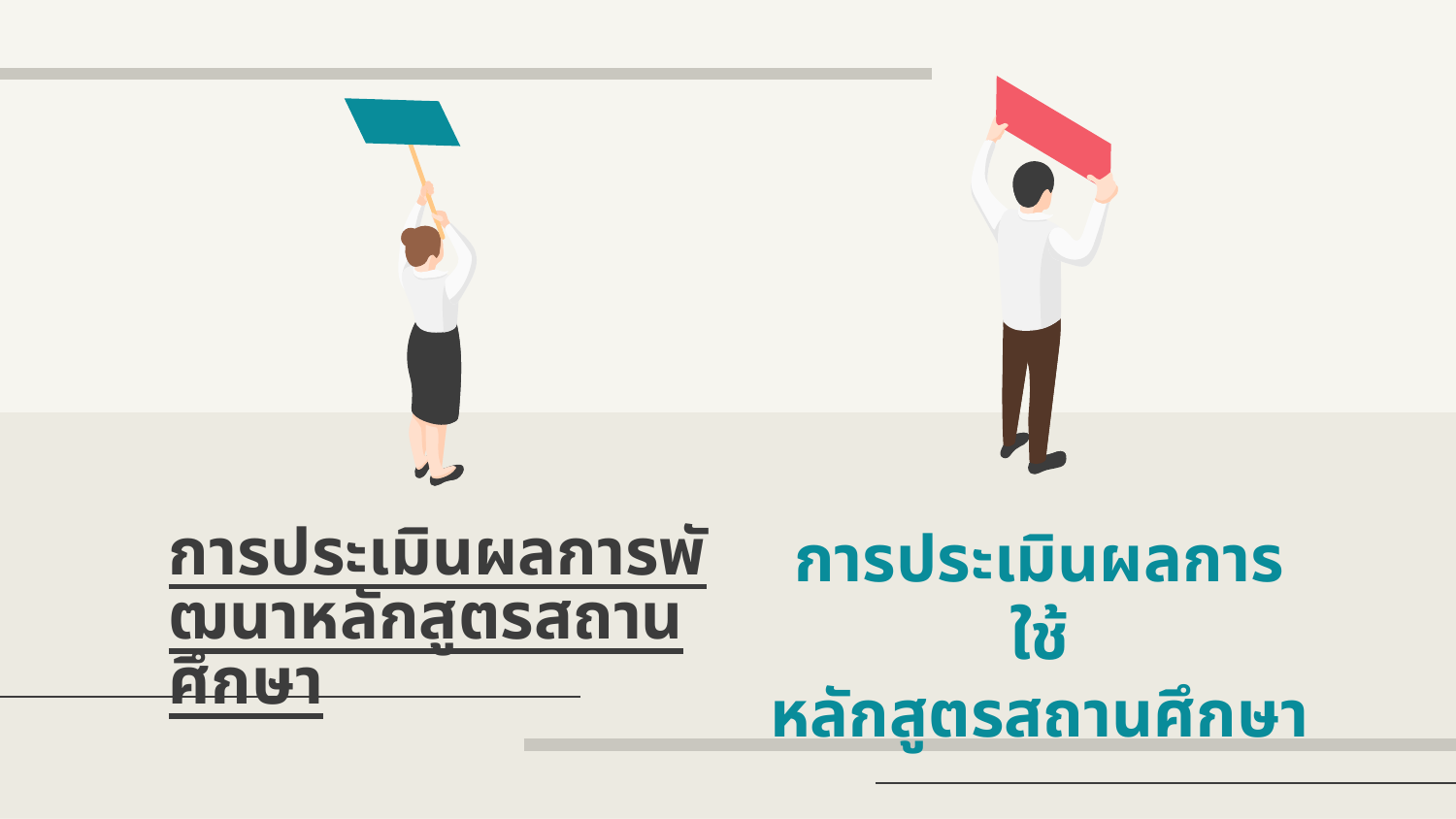

# การประเมินผลการพัฒนาหลักสูตรสถานศึกษา
การประเมินผลการใช้
หลักสูตรสถานศึกษา